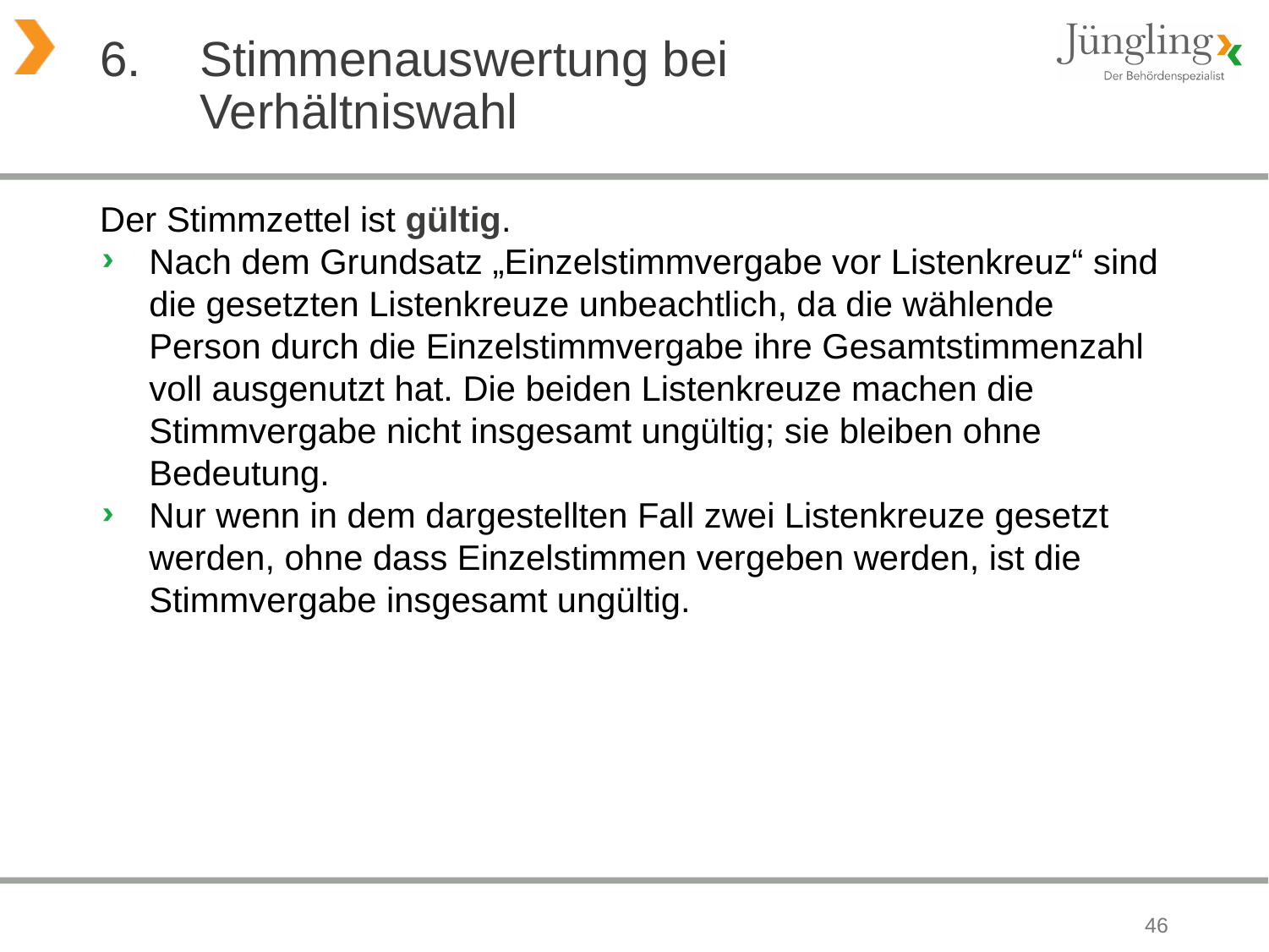

# 6. 	Stimmenauswertung bei Verhältniswahl
Der Stimmzettel ist gültig.
Nach dem Grundsatz „Einzelstimmvergabe vor Listenkreuz“ sind die gesetzten Listenkreuze unbeachtlich, da die wählende Person durch die Einzelstimmvergabe ihre Gesamtstimmenzahl voll ausgenutzt hat. Die beiden Listenkreuze machen die  Stimmvergabe nicht insgesamt ungültig; sie bleiben ohne Bedeutung.
Nur wenn in dem dargestellten Fall zwei Listenkreuze gesetzt werden, ohne dass Einzelstimmen vergeben werden, ist die Stimmvergabe insgesamt ungültig.

46